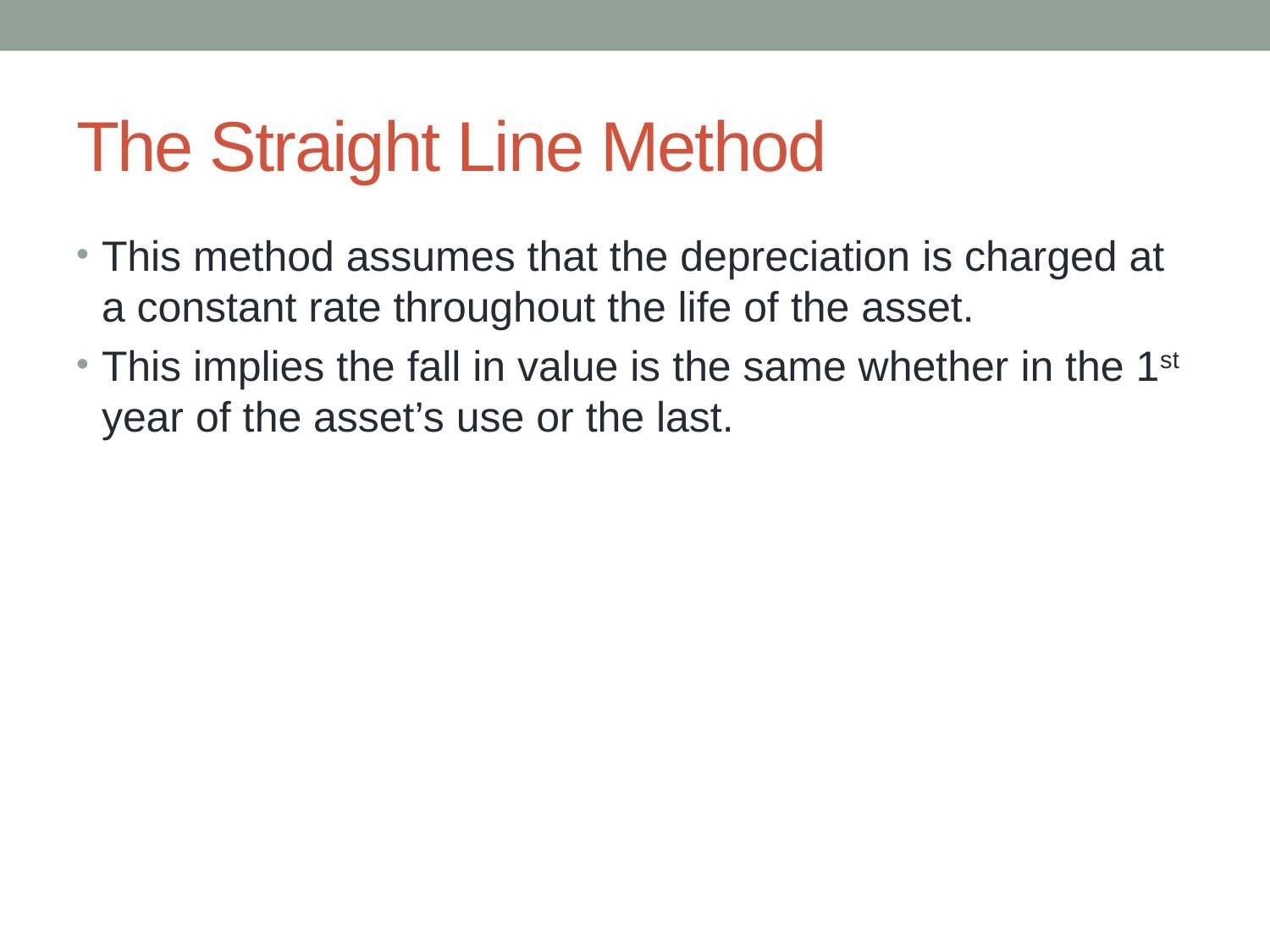

# The Straight Line Method
This method assumes that the depreciation is charged at a constant rate throughout the life of the asset.
This implies the fall in value is the same whether in the 1st year of the asset’s use or the last.